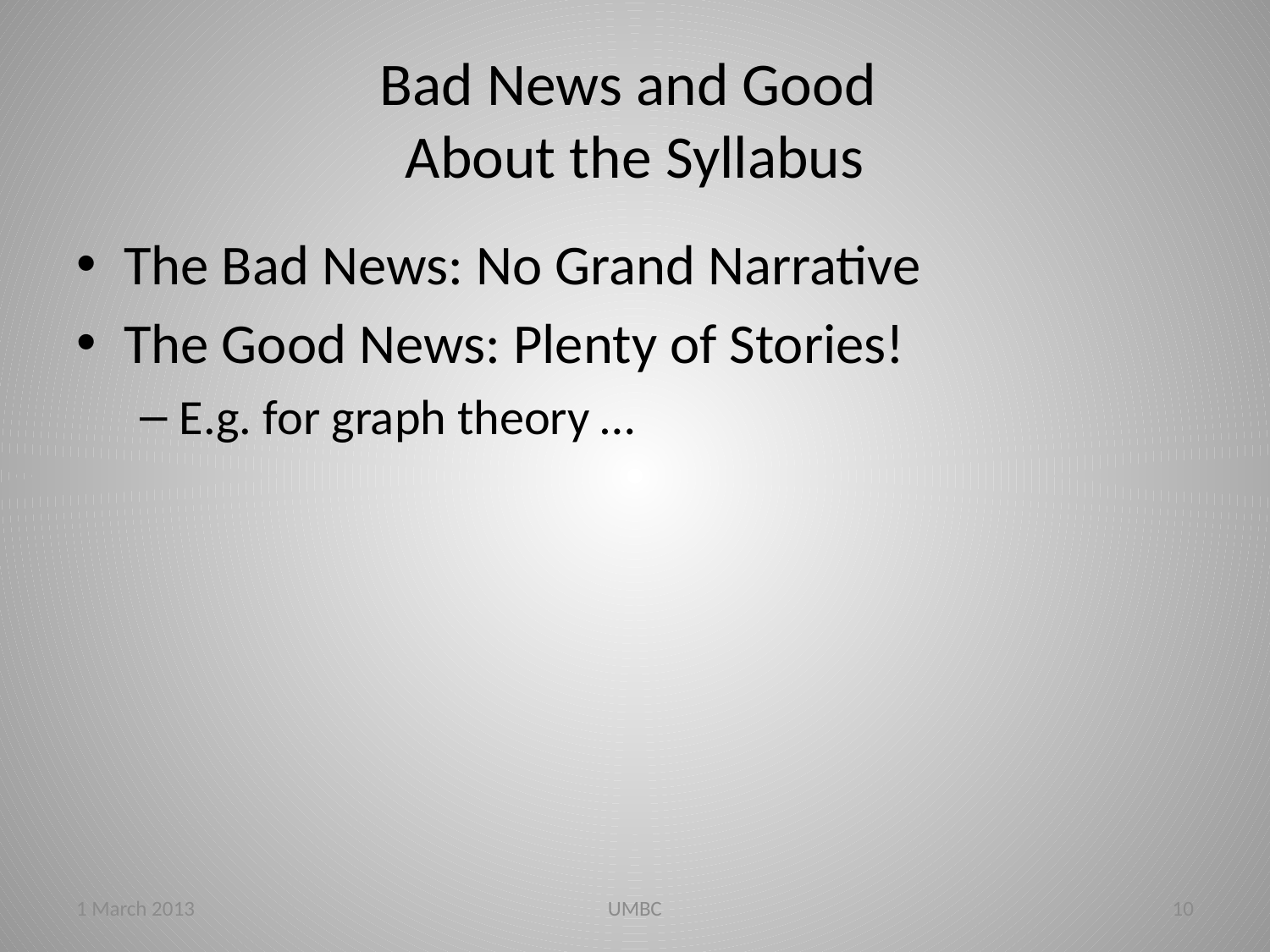

# Bad News and Good About the Syllabus
The Bad News: No Grand Narrative
The Good News: Plenty of Stories!
E.g. for graph theory …
1 March 2013
UMBC
10